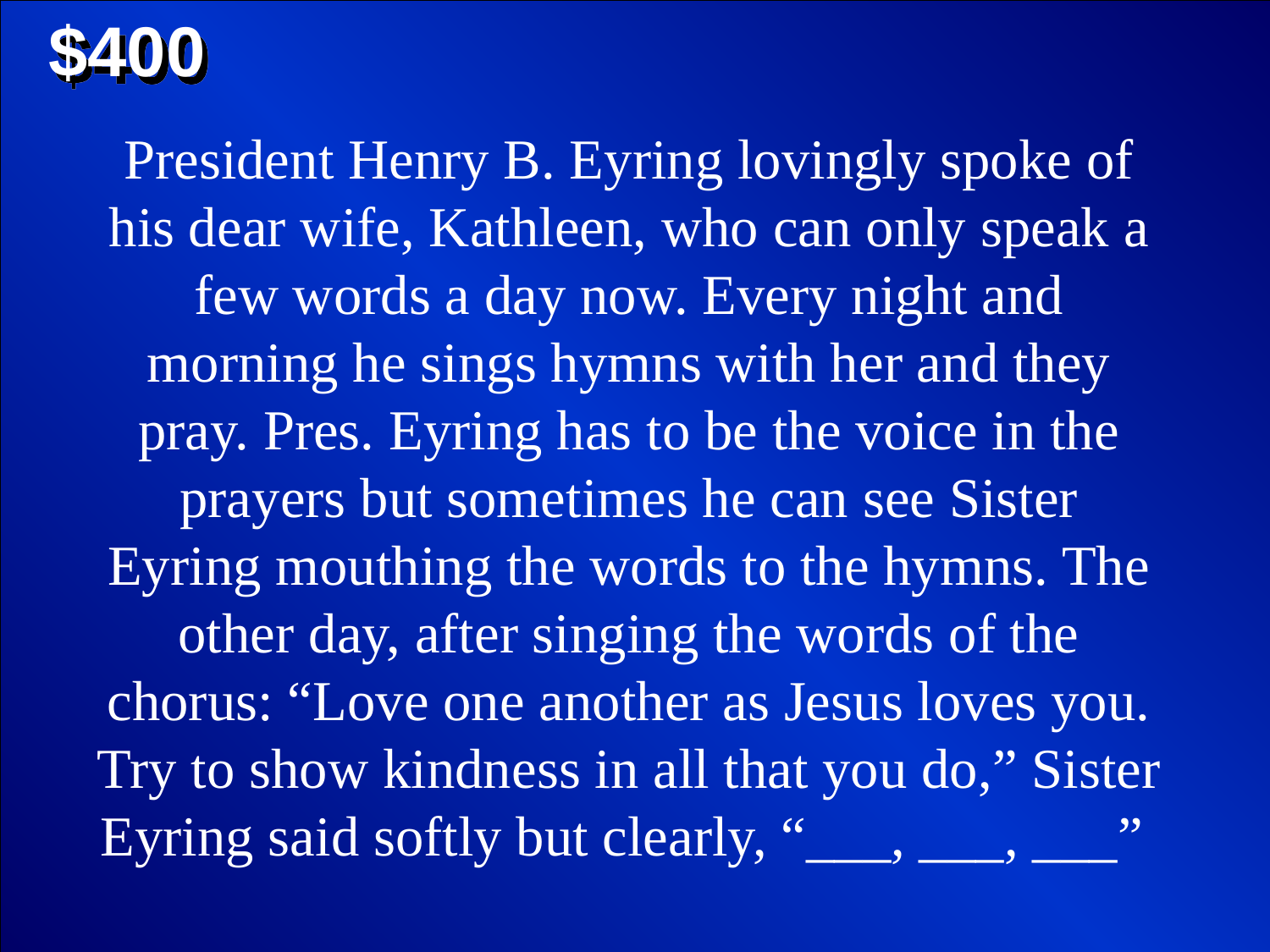

$400
President Henry B. Eyring lovingly spoke of his dear wife, Kathleen, who can only speak a few words a day now. Every night and morning he sings hymns with her and they pray. Pres. Eyring has to be the voice in the prayers but sometimes he can see Sister Eyring mouthing the words to the hymns. The other day, after singing the words of the chorus: “Love one another as Jesus loves you. Try to show kindness in all that you do,” Sister Eyring said softly but clearly, “___, ___, ___”